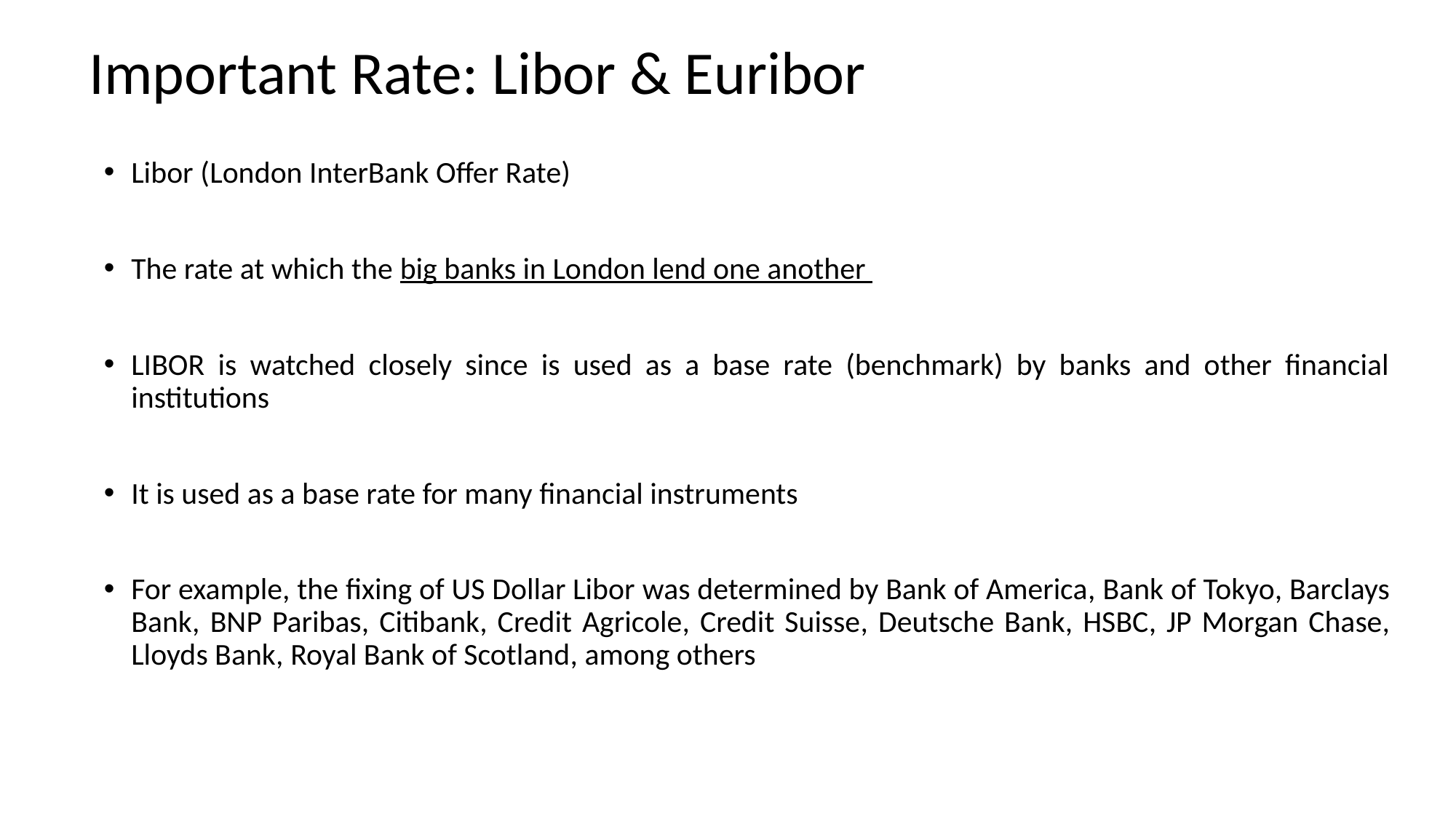

# Important Rate: Libor & Euribor
Libor (London InterBank Offer Rate)

The rate at which the big banks in London lend one another

LIBOR is watched closely since is used as a base rate (benchmark) by banks and other financial institutions

It is used as a base rate for many financial instruments

For example, the fixing of US Dollar Libor was determined by Bank of America, Bank of Tokyo, Barclays Bank, BNP Paribas, Citibank, Credit Agricole, Credit Suisse, Deutsche Bank, HSBC, JP Morgan Chase, Lloyds Bank, Royal Bank of Scotland, among others